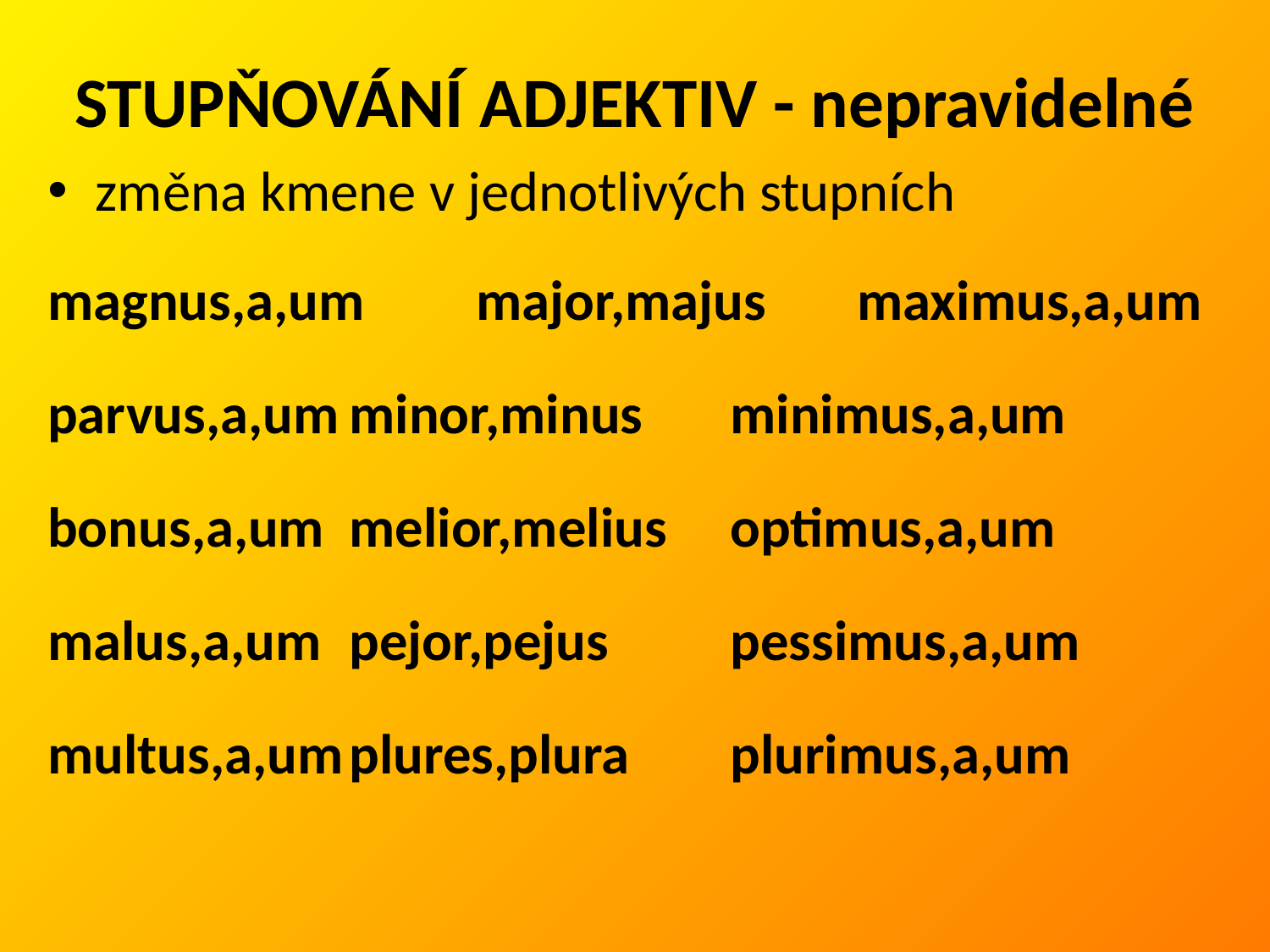

# STUPŇOVÁNÍ ADJEKTIV - nepravidelné
změna kmene v jednotlivých stupních

magnus,a,um	major,majus	maximus,a,um

parvus,a,um	minor,minus	minimus,a,um

bonus,a,um	melior,melius	optimus,a,um

malus,a,um	pejor,pejus	pessimus,a,um

multus,a,um	plures,plura	plurimus,a,um